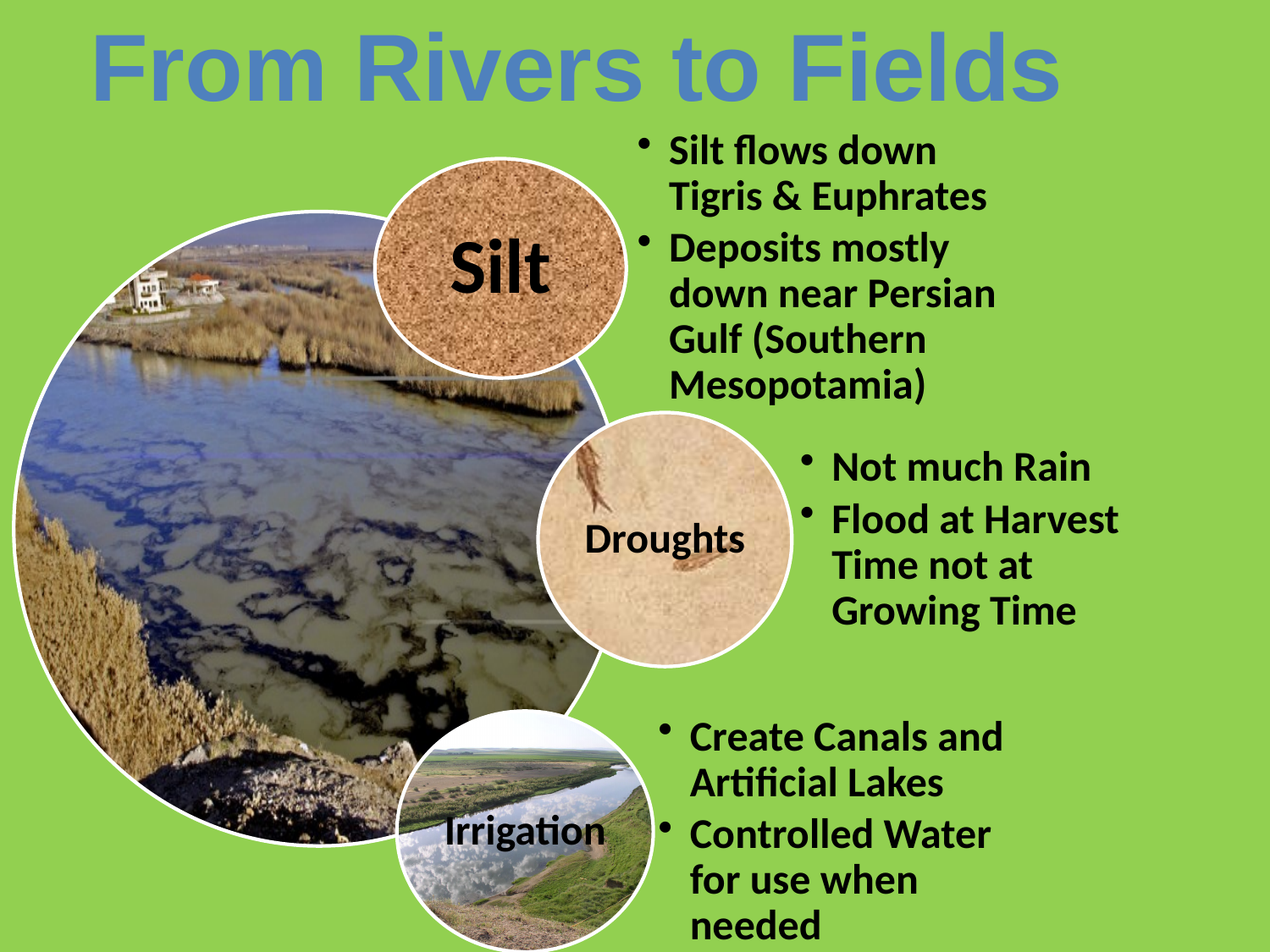

From Rivers to Fields
Silt
Silt flows down Tigris & Euphrates
Deposits mostly down near Persian Gulf (Southern Mesopotamia)
Droughts
Not much Rain
Flood at Harvest
Time not at Growing Time
Irrigation
Create Canals and
Artificial Lakes
Controlled Water for use when needed